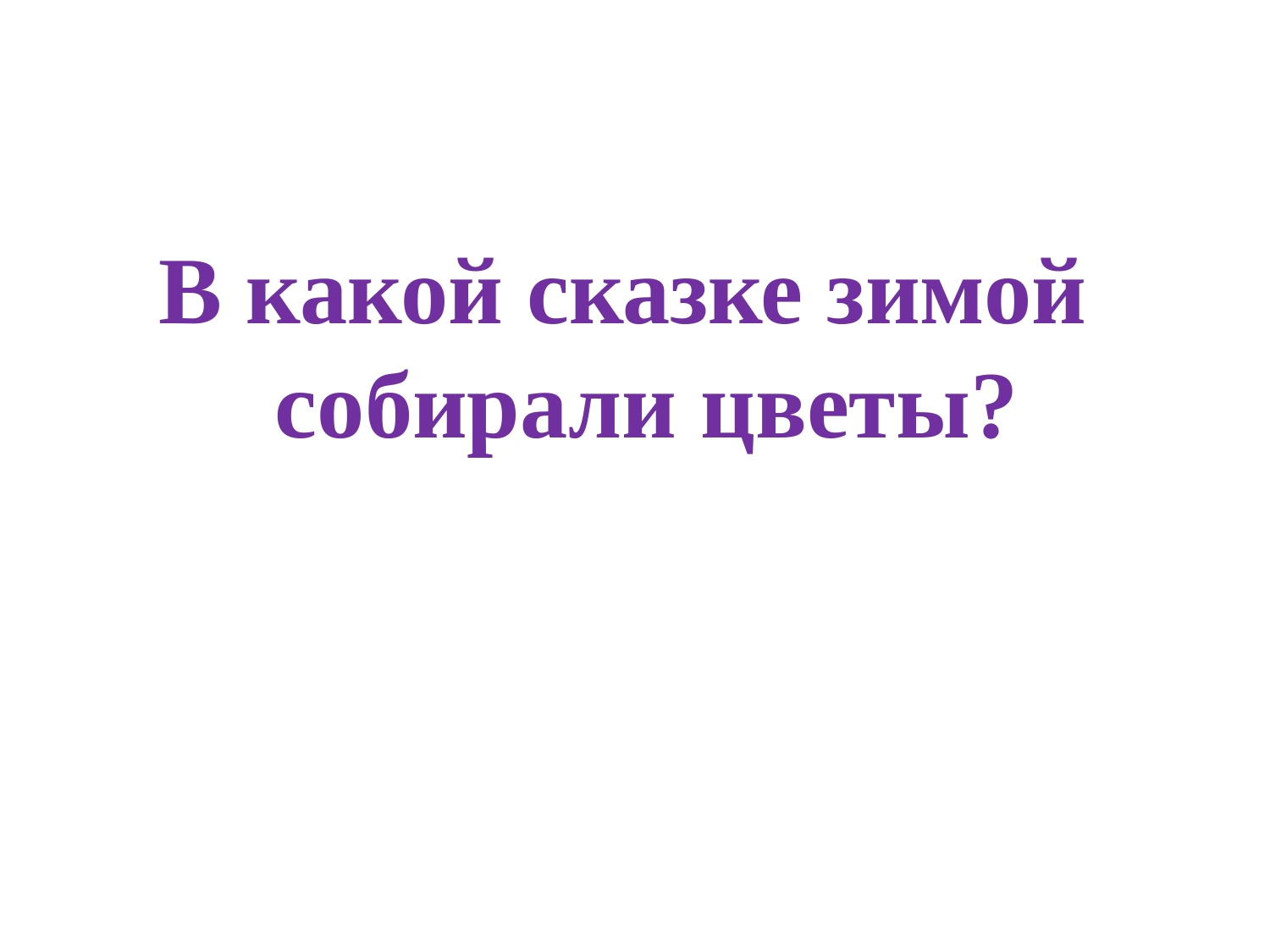

#
В какой сказке зимой
собирали цветы?